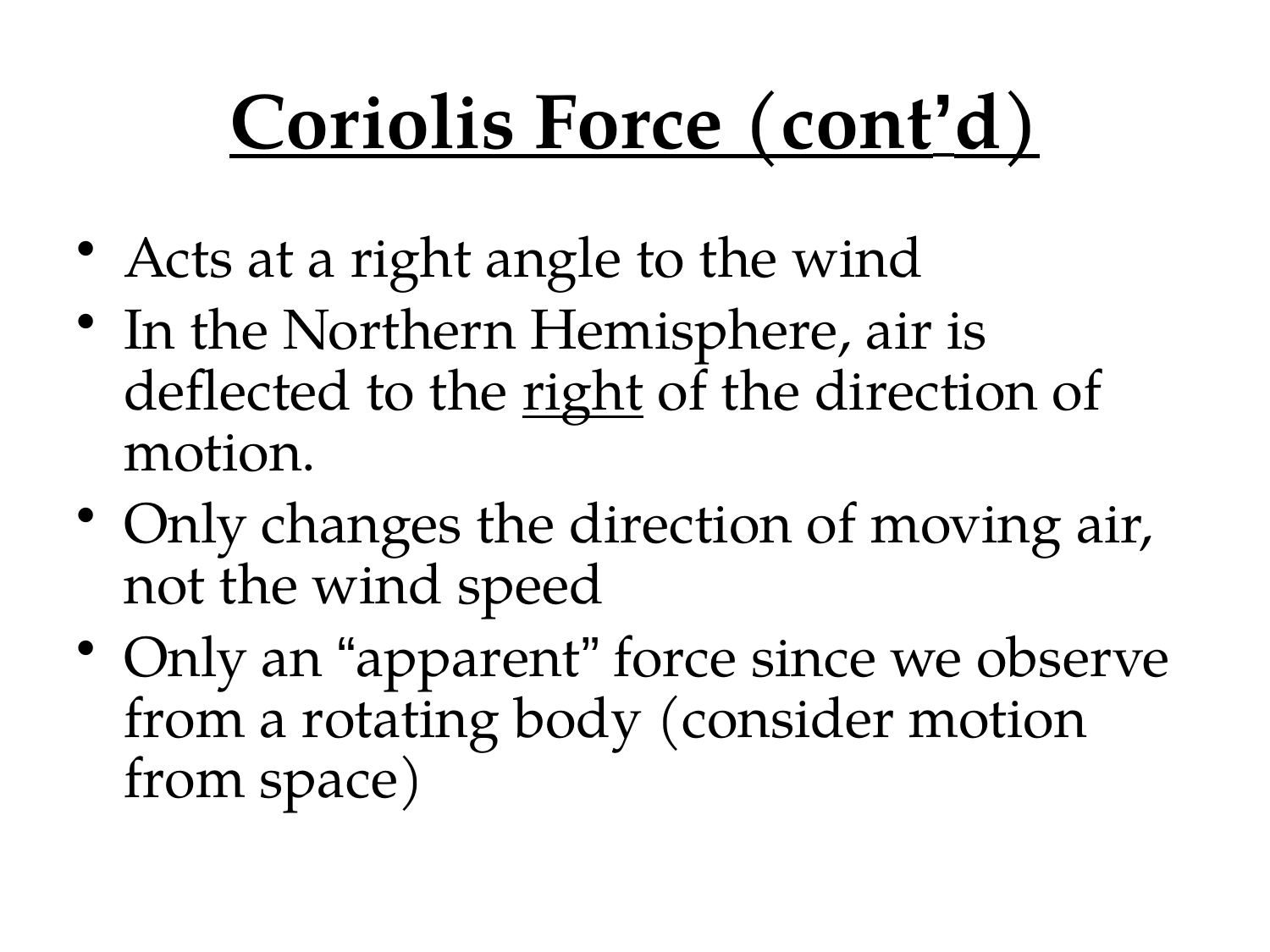

# Coriolis Force (cont’d)
Acts at a right angle to the wind
In the Northern Hemisphere, air is deflected to the right of the direction of motion.
Only changes the direction of moving air, not the wind speed
Only an “apparent” force since we observe from a rotating body (consider motion from space)